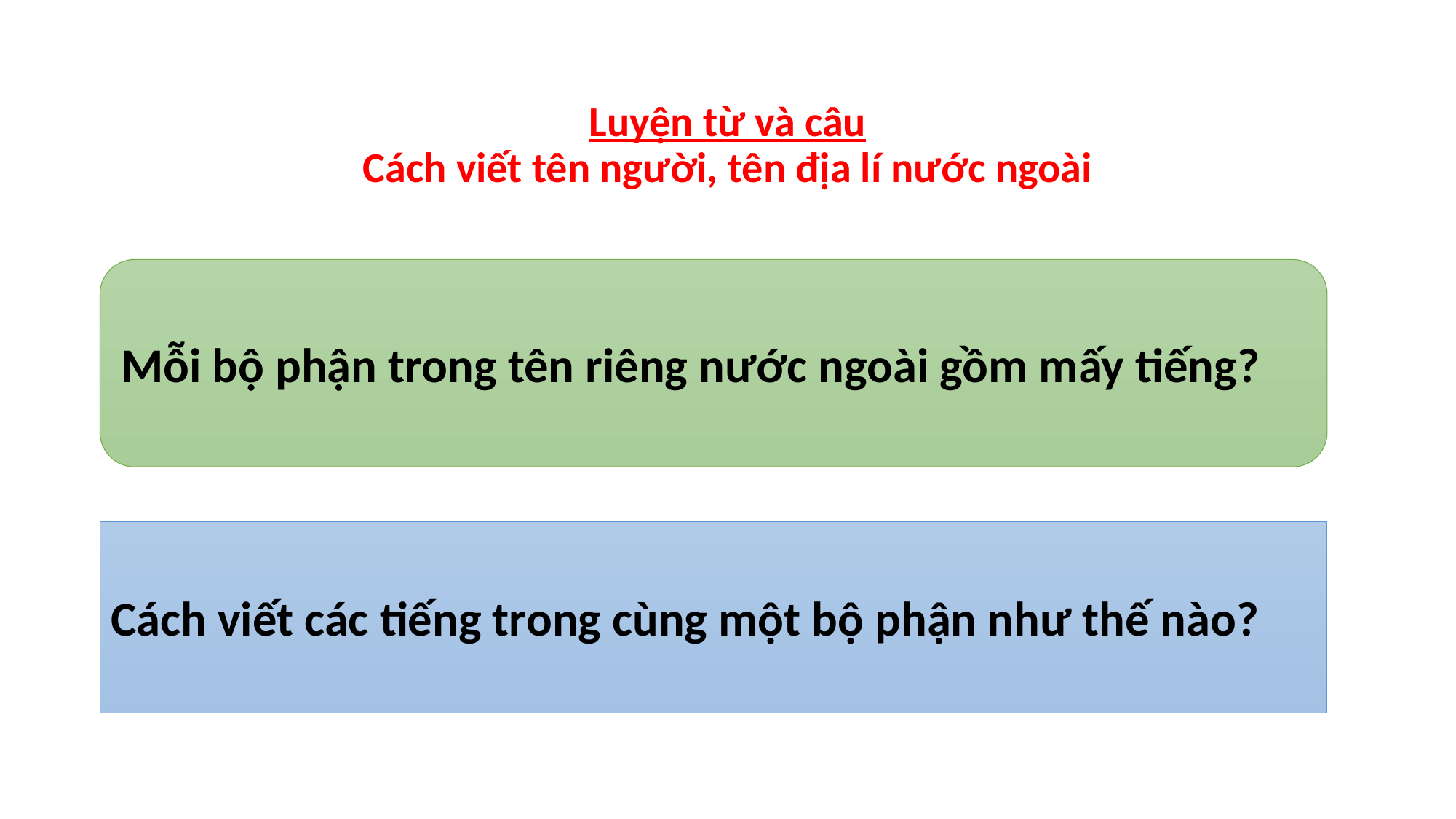

# Luyện từ và câu Cách viết tên người, tên địa lí nước ngoài

Mỗi bộ phận trong tên riêng nước ngoài gồm mấy tiếng?

Cách viết các tiếng trong cùng một bộ phận như thế nào?